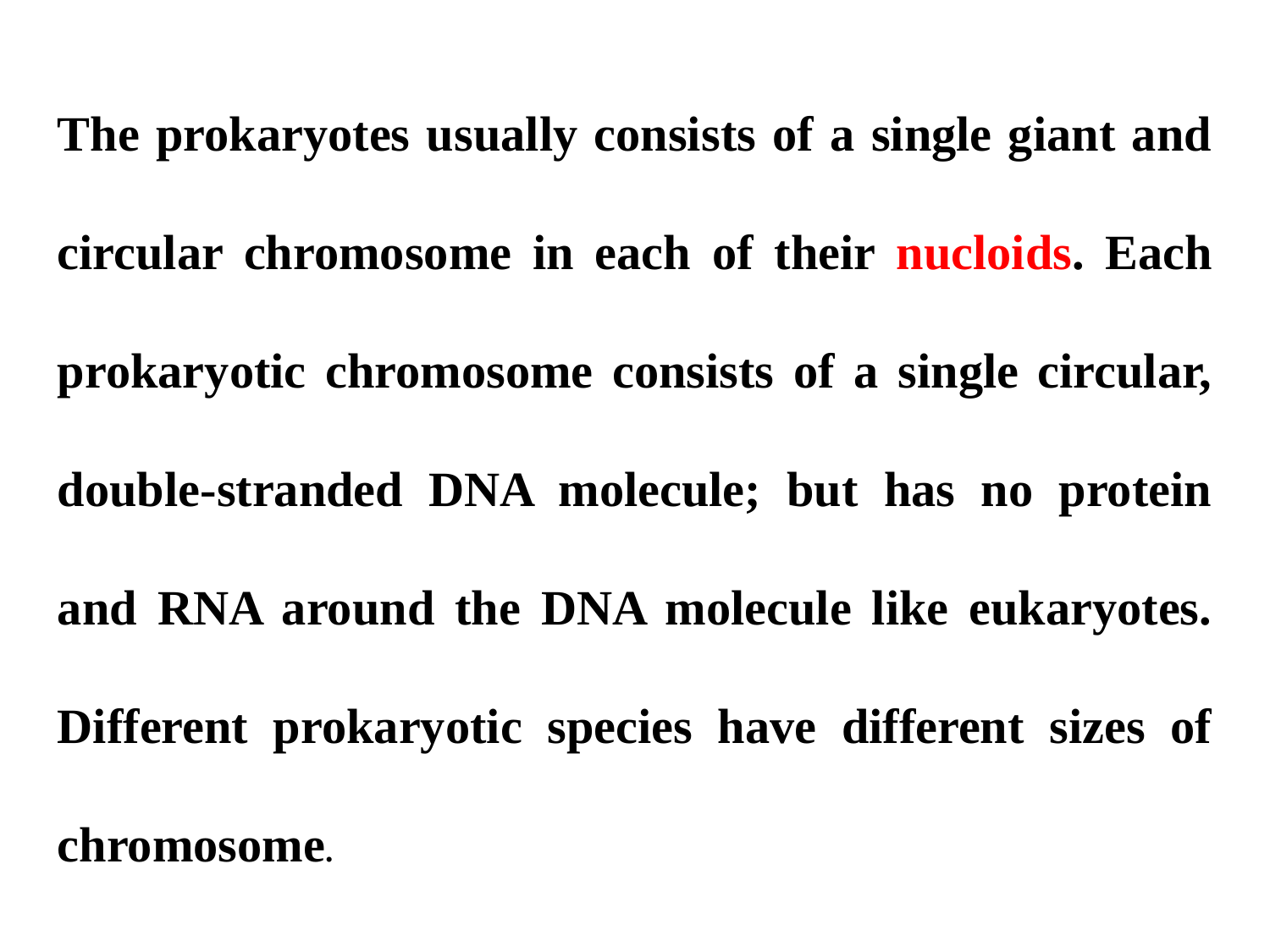

The prokaryotes usually consists of a single giant and circular chromosome in each of their nucloids. Each prokaryotic chromosome consists of a single circular, double-stranded DNA molecule; but has no protein and RNA around the DNA molecule like eukaryotes. Different prokaryotic species have different sizes of chromosome.